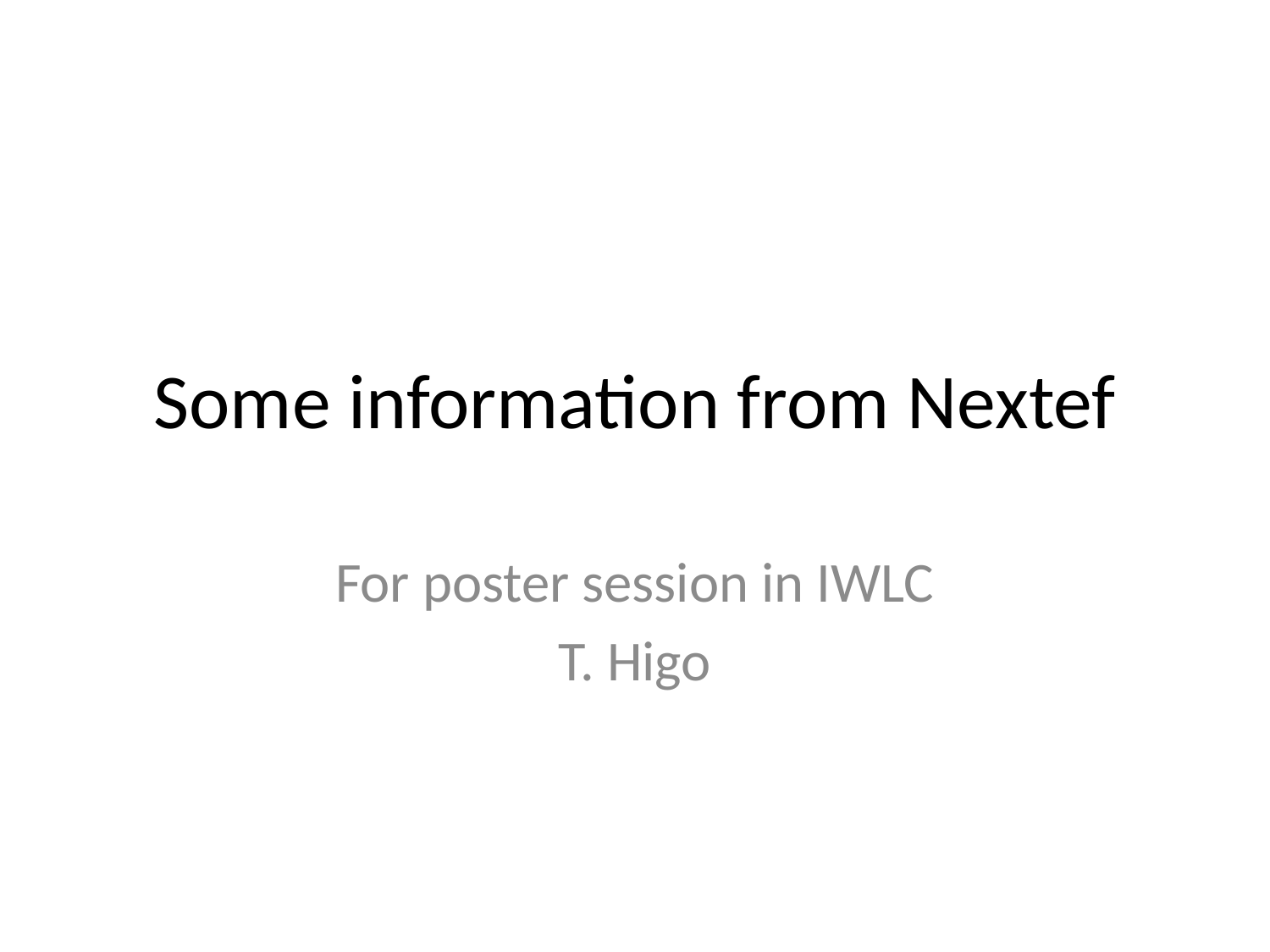

# Some information from Nextef
For poster session in IWLC
T. Higo